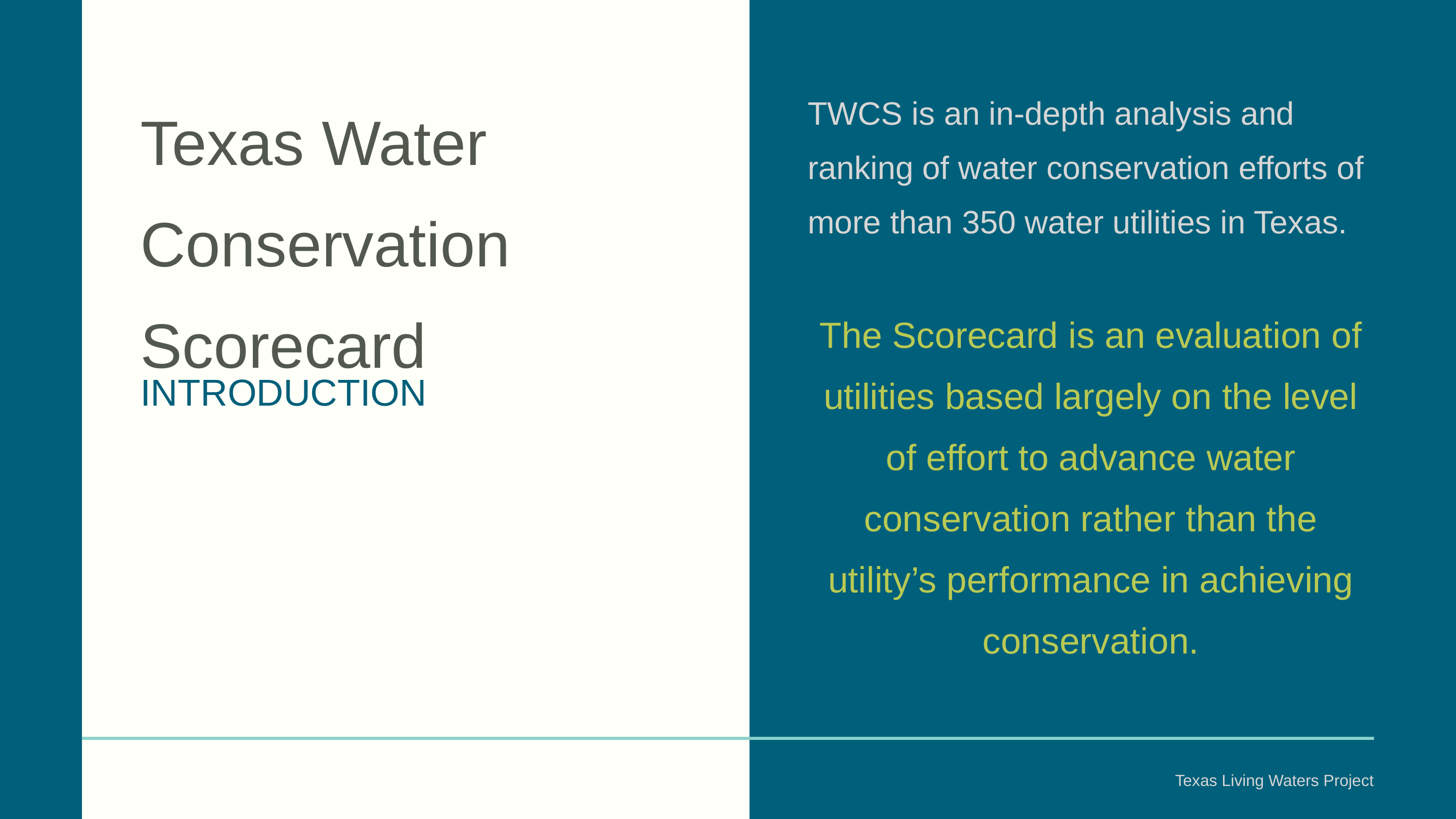

Texas Water Conservation Scorecard
INTRODUCTION
TWCS is an in-depth analysis and ranking of water conservation efforts of more than 350 water utilities in Texas.

The Scorecard is an evaluation of utilities based largely on the level of effort to advance water conservation rather than the utility’s performance in achieving conservation.

Texas Living Waters Project